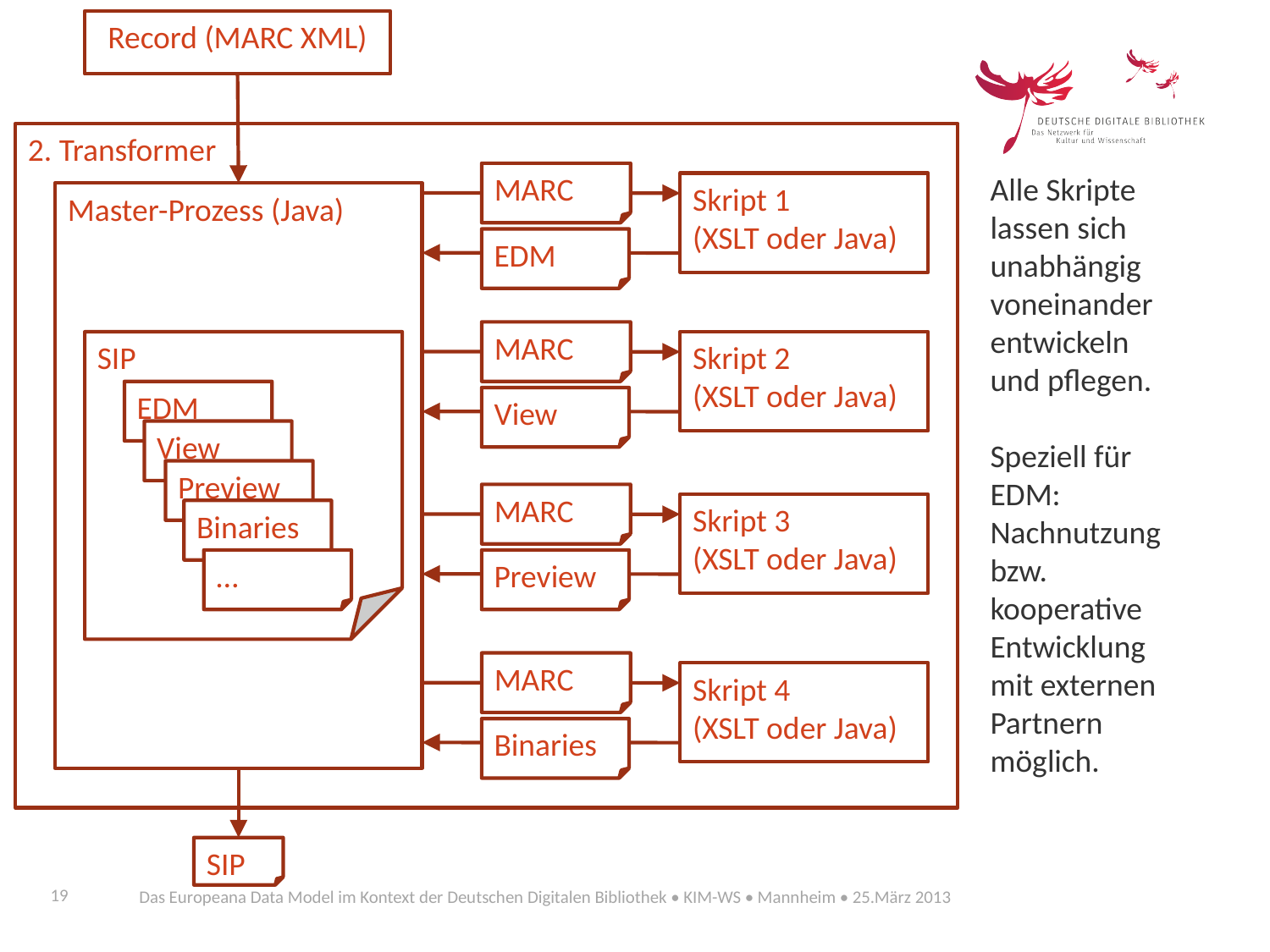

Record (MARC XML)
2. Transformer
MARC
Alle Skripte lassen sich unabhängig voneinander entwickeln und pflegen.

Speziell für EDM: Nachnutzung bzw. kooperative Entwicklung mit externen Partnern möglich.
Skript 1
(XSLT oder Java)
Master-Prozess (Java)
EDM
MARC
SIP
Skript 2
(XSLT oder Java)
EDM
View
View
Preview
MARC
Skript 3
(XSLT oder Java)
Binaries
…
Preview
MARC
Skript 4
(XSLT oder Java)
Binaries
SIP